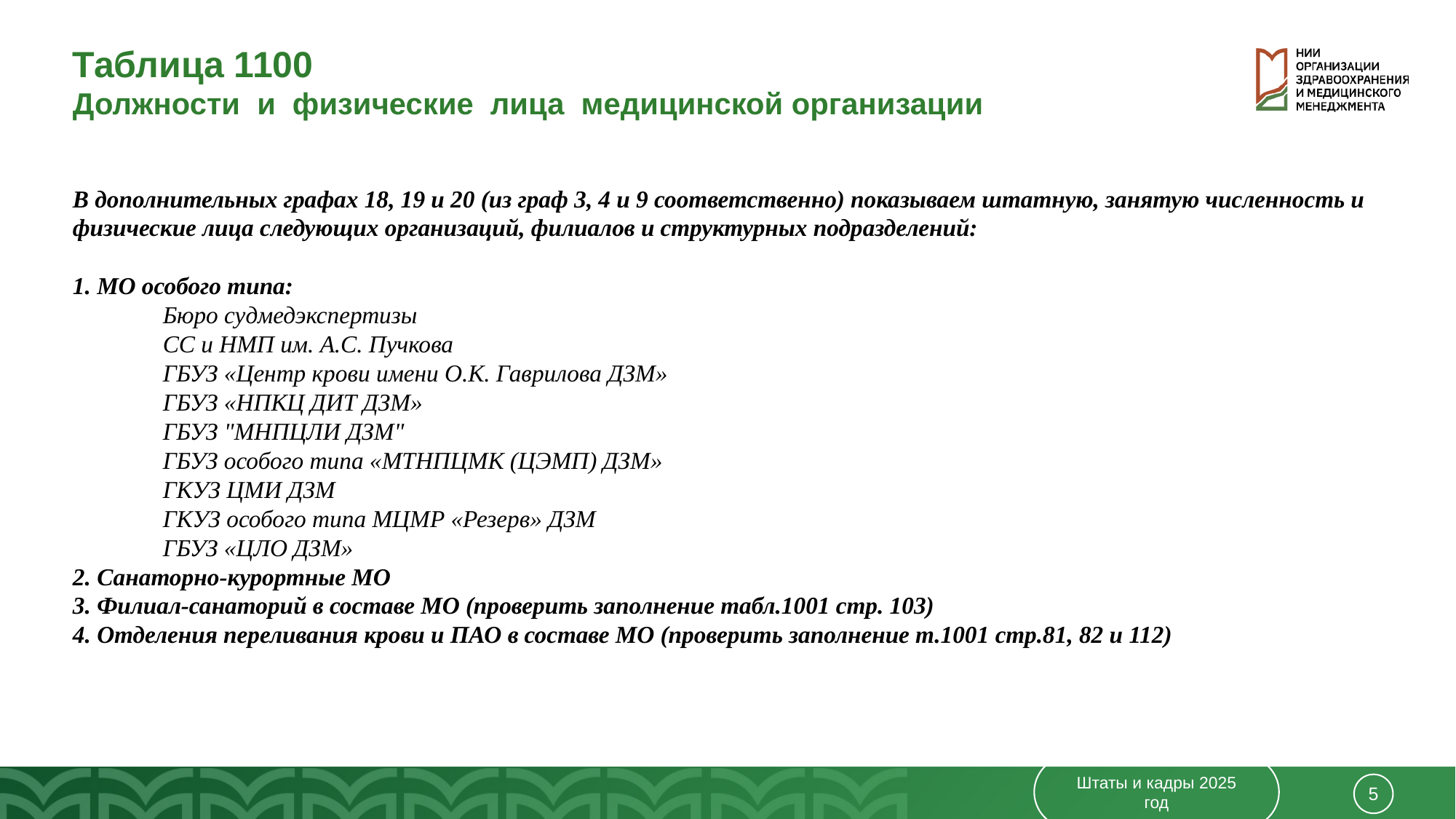

Таблица 1100
Должности  и  физические  лица  медицинской организации
В дополнительных графах 18, 19 и 20 (из граф 3, 4 и 9 соответственно) показываем штатную, занятую численность и физические лица следующих организаций, филиалов и структурных подразделений:

1. МО особого типа:
               Бюро судмедэкспертизы
               СС и НМП им. А.С. Пучкова
               ГБУЗ «Центр крови имени О.К. Гаврилова ДЗМ»
               ГБУЗ «НПКЦ ДИТ ДЗМ»
               ГБУЗ "МНПЦЛИ ДЗМ"
               ГБУЗ особого типа «МТНПЦМК (ЦЭМП) ДЗМ»
               ГКУЗ ЦМИ ДЗМ
               ГКУЗ особого типа МЦМР «Резерв» ДЗМ
               ГБУЗ «ЦЛО ДЗМ»
2. Санаторно-курортные МО
3. Филиал-санаторий в составе МО (проверить заполнение табл.1001 стр. 103)
4. Отделения переливания крови и ПАО в составе МО (проверить заполнение т.1001 стр.81, 82 и 112)
Штаты и кадры 2025 год